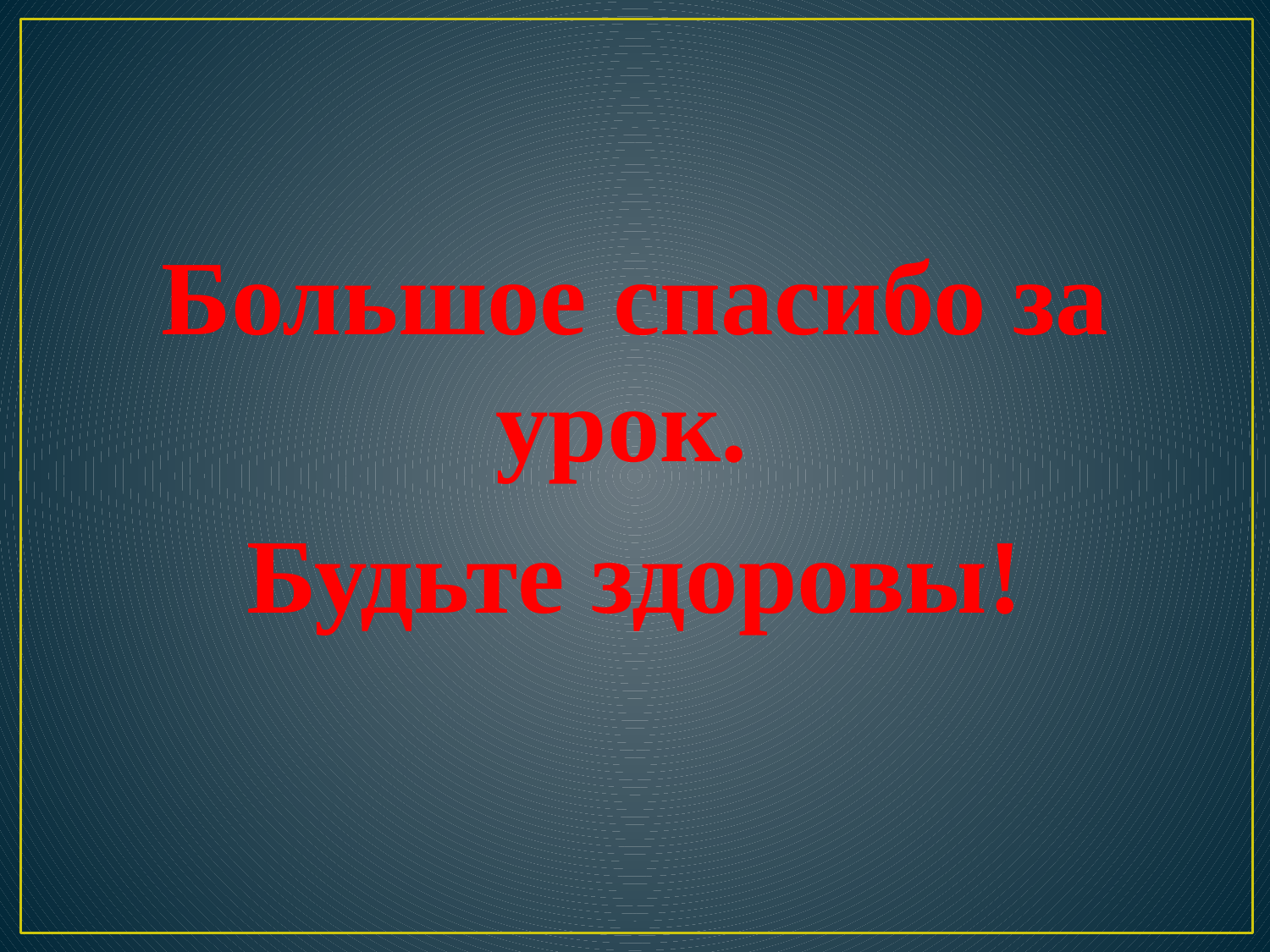

#
Большое спасибо за урок.
Будьте здоровы!